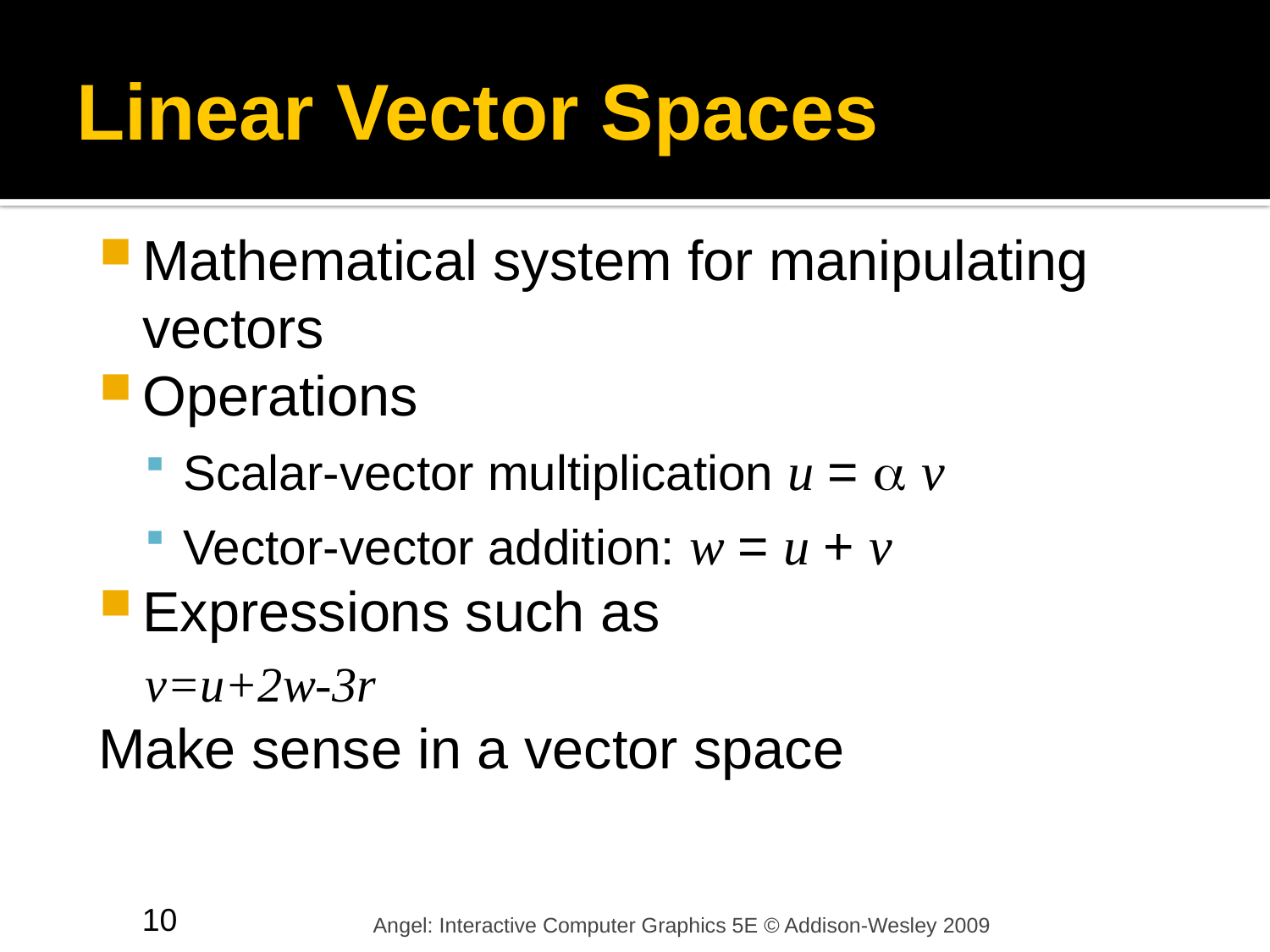

# Linear Vector Spaces
Mathematical system for manipulating vectors
Operations
Scalar-vector multiplication u = α v
Vector-vector addition: w = u + v
Expressions such as
v=u+2w-3r
Make sense in a vector space
10
Angel: Interactive Computer Graphics 5E © Addison-Wesley 2009